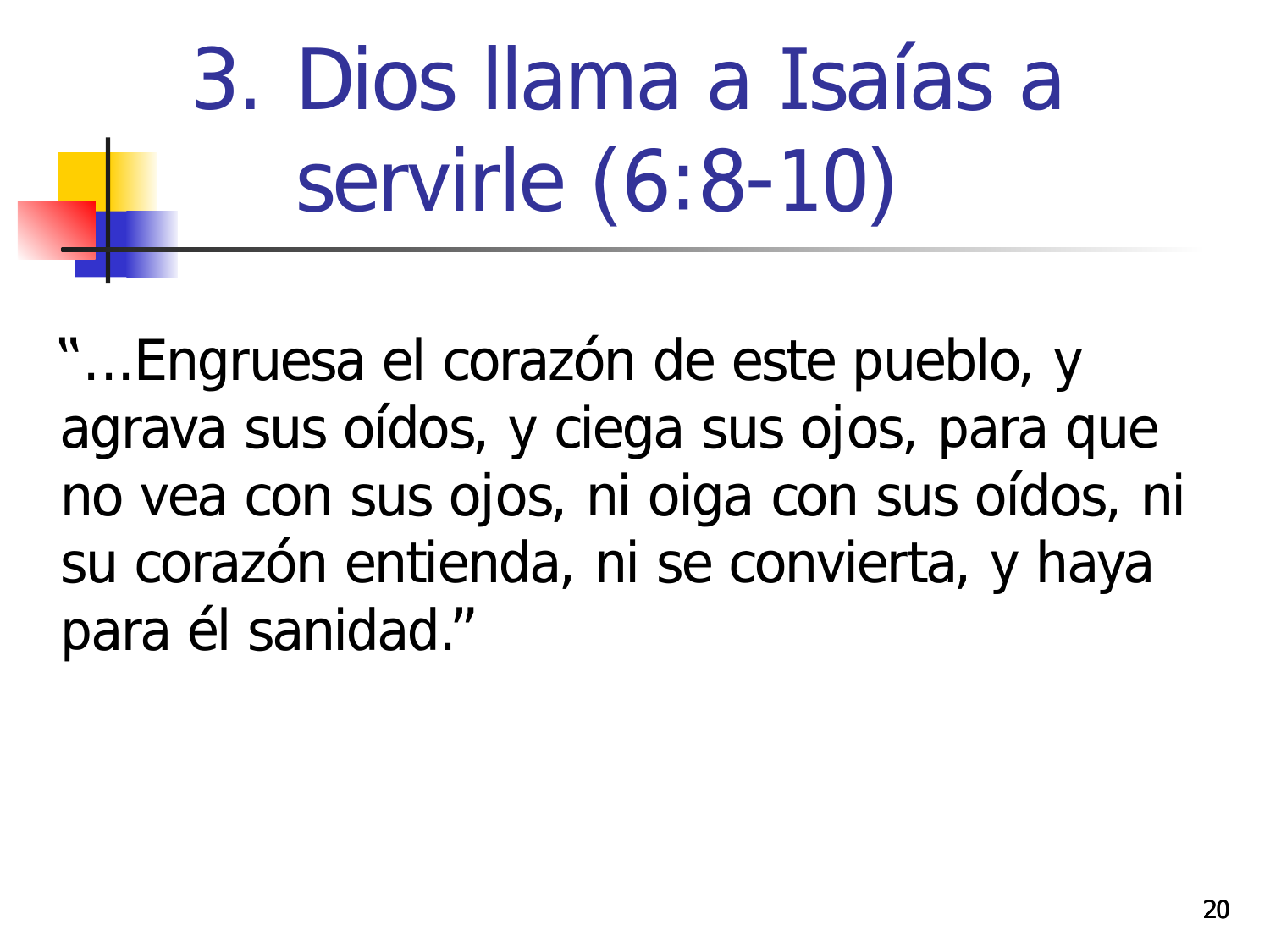

# Dios llama a Isaías a servirle (6:8-10)
“...Engruesa el corazón de este pueblo, y agrava sus oídos, y ciega sus ojos, para que no vea con sus ojos, ni oiga con sus oídos, ni su corazón entienda, ni se convierta, y haya para él sanidad.”

20
20